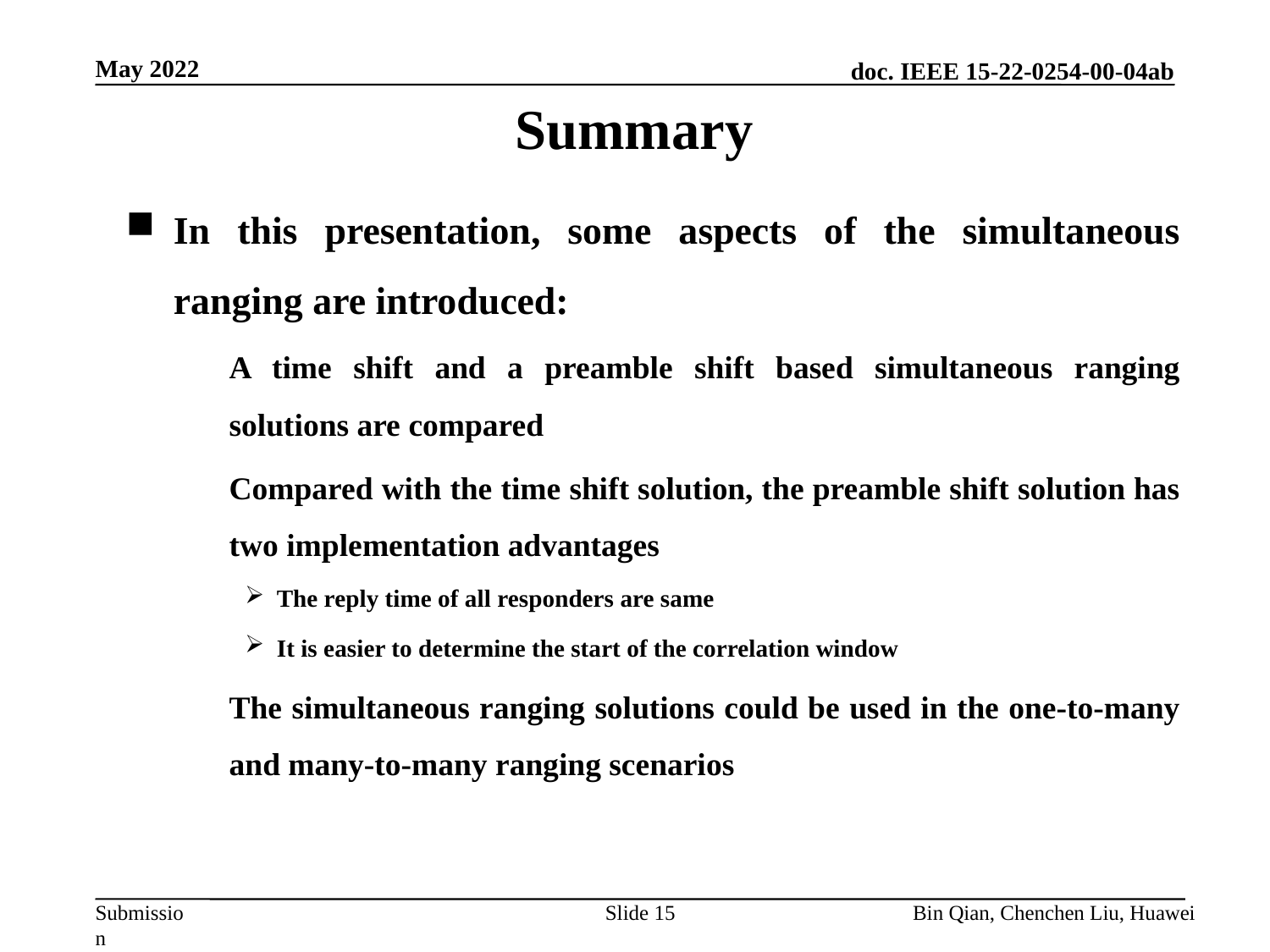

May 2022
Summary
In this presentation, some aspects of the simultaneous ranging are introduced:
A time shift and a preamble shift based simultaneous ranging solutions are compared
Compared with the time shift solution, the preamble shift solution has two implementation advantages
The reply time of all responders are same
It is easier to determine the start of the correlation window
The simultaneous ranging solutions could be used in the one-to-many and many-to-many ranging scenarios

Slide 15
Bin Qian, Chenchen Liu, Huawei